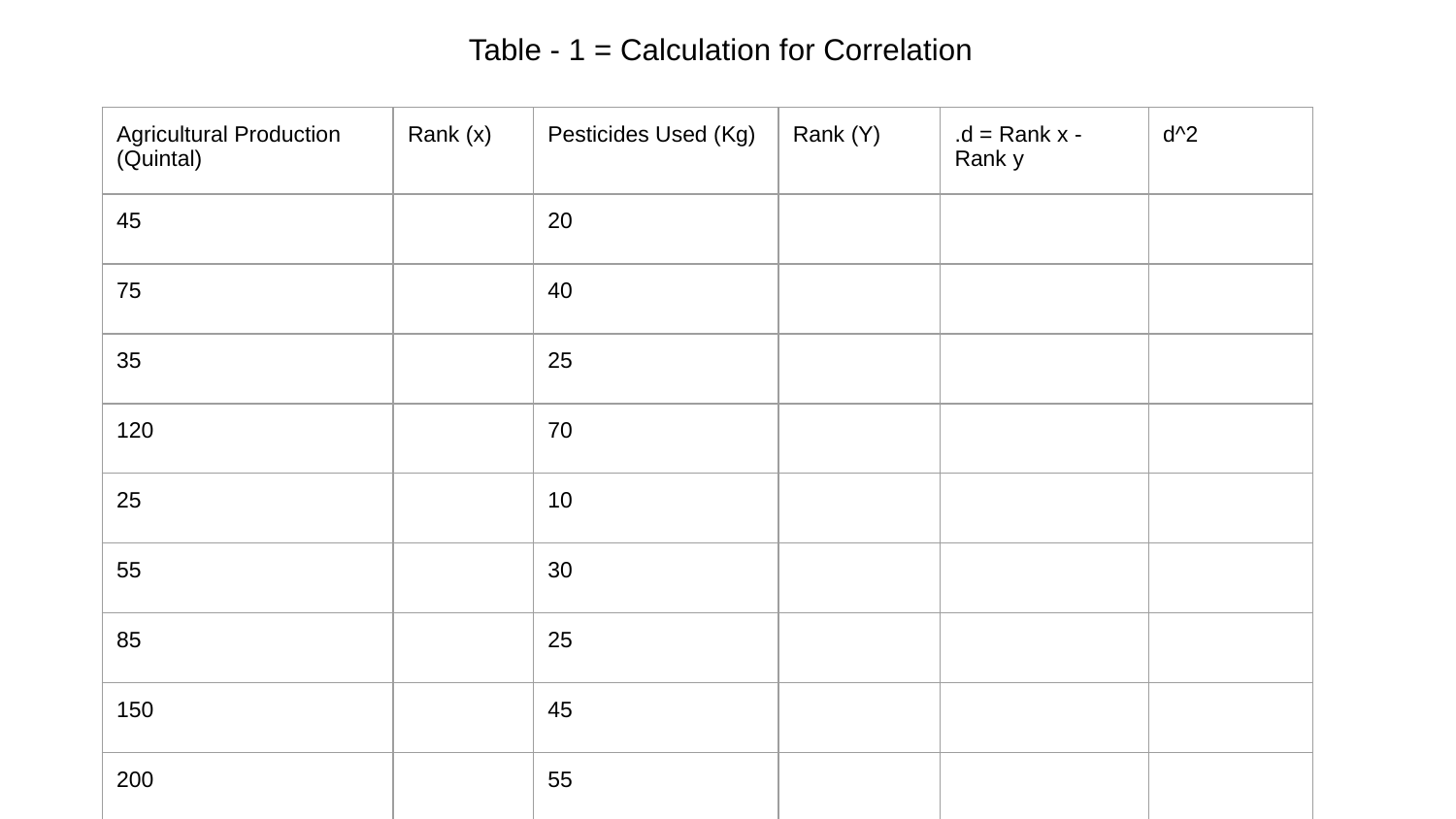

# Table - 1 = Calculation for Correlation
| Agricultural Production (Quintal) | Rank (x) | Pesticides Used (Kg) | Rank (Y) | .d = Rank x - Rank y | d^2 |
| --- | --- | --- | --- | --- | --- |
| 45 |  | 20 |  |  |  |
| 75 |  | 40 |  |  |  |
| 35 |  | 25 |  |  |  |
| 120 |  | 70 |  |  |  |
| 25 |  | 10 |  |  |  |
| 55 |  | 30 |  |  |  |
| 85 |  | 25 |  |  |  |
| 150 |  | 45 |  |  |  |
| 200 |  | 55 |  |  |  |
|  |  |  |  |  |  |